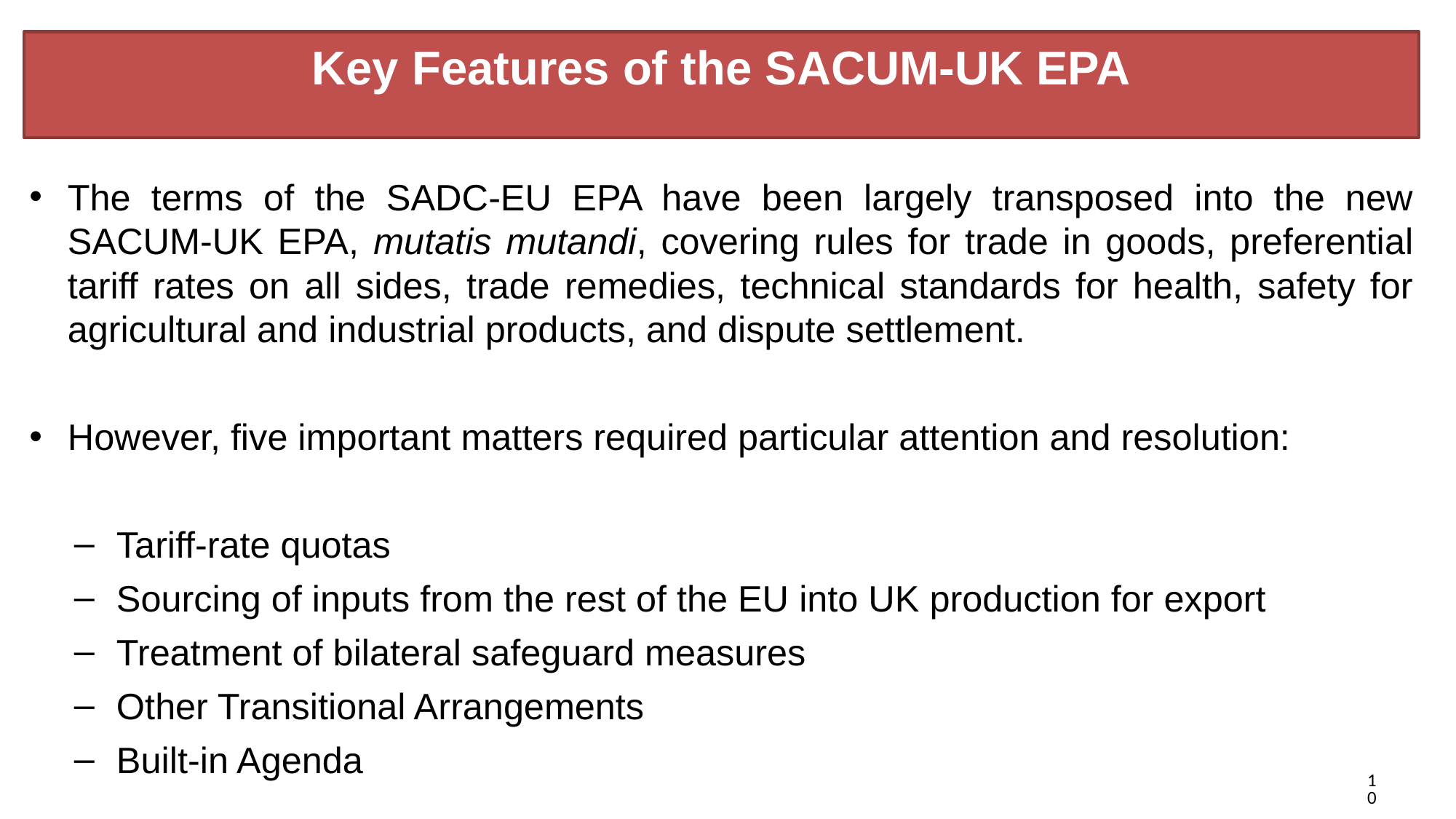

# Key Features of the SACUM-UK EPA

The terms of the SADC-EU EPA have been largely transposed into the new SACUM-UK EPA, mutatis mutandi, covering rules for trade in goods, preferential tariff rates on all sides, trade remedies, technical standards for health, safety for agricultural and industrial products, and dispute settlement.

However, five important matters required particular attention and resolution:

Tariff-rate quotas
Sourcing of inputs from the rest of the EU into UK production for export
Treatment of bilateral safeguard measures
Other Transitional Arrangements
Built-in Agenda

10